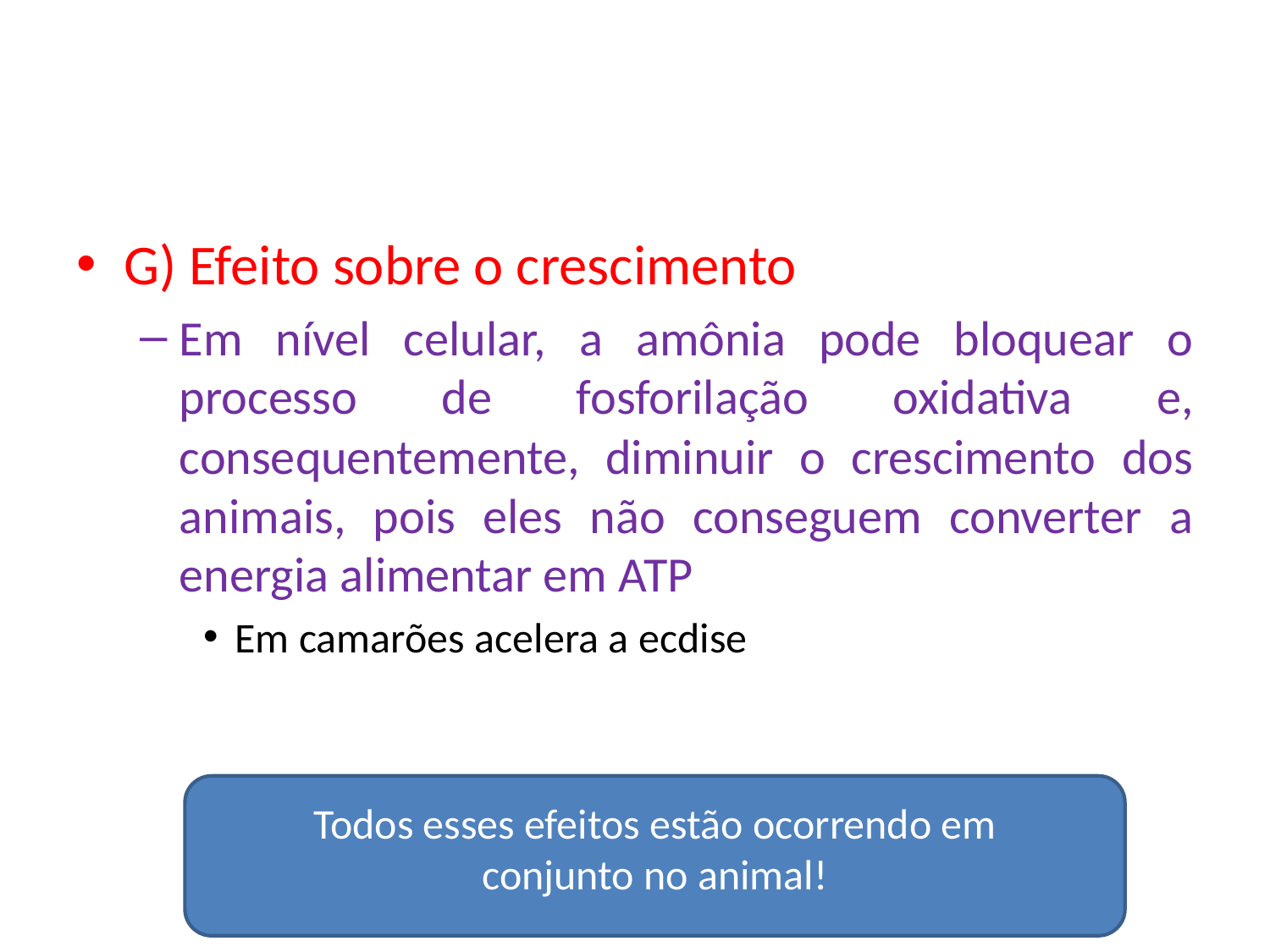

#
G) Efeito sobre o crescimento
Em nível celular, a amônia pode bloquear o processo de fosforilação oxidativa e, consequentemente, diminuir o crescimento dos animais, pois eles não conseguem converter a energia alimentar em ATP
Em camarões acelera a ecdise

Todos esses efeitos estão ocorrendo em conjunto no animal!